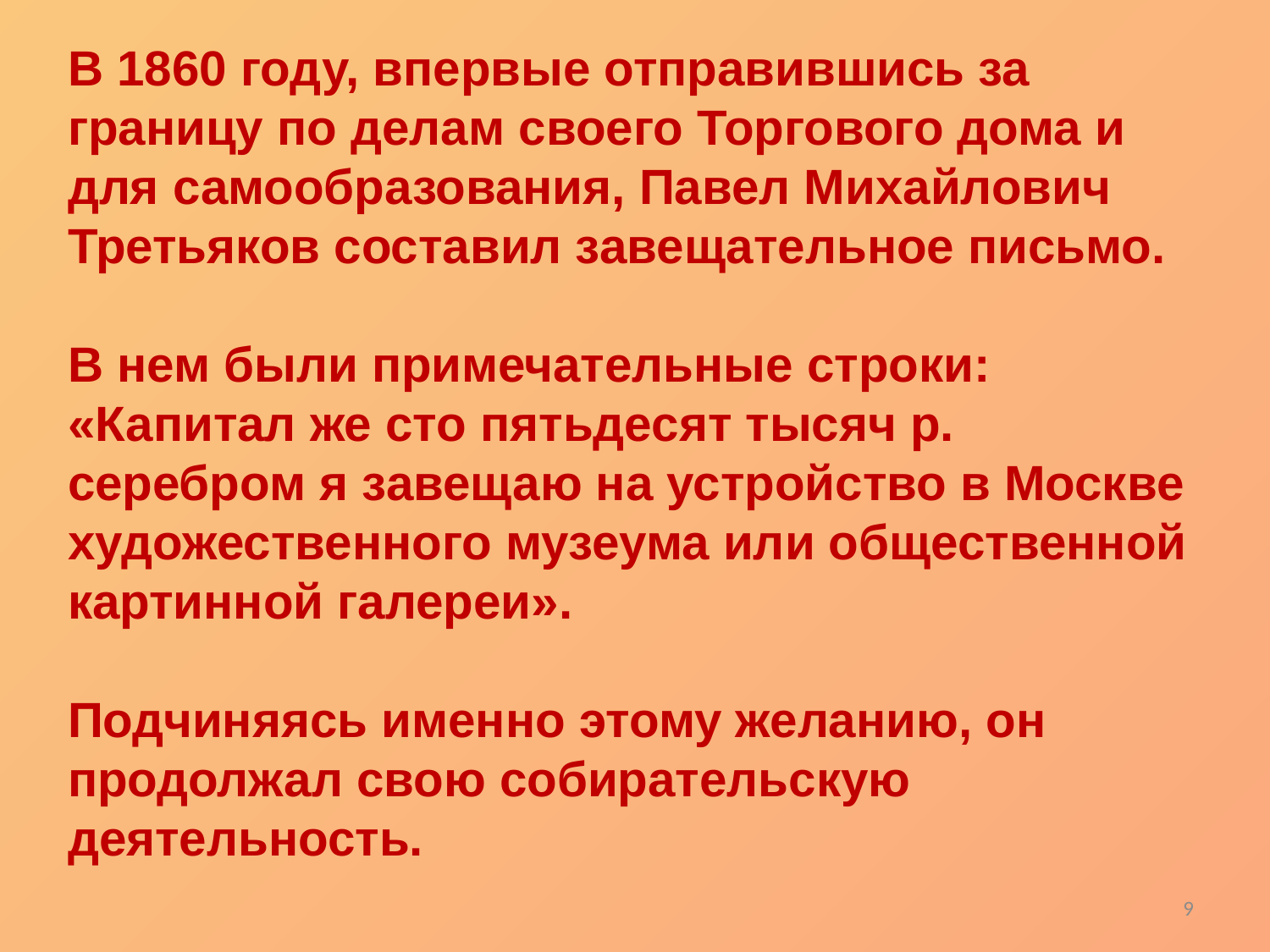

В 1860 году, впервые отправившись за границу по делам своего Торгового дома и для самообразования, Павел Михайлович Третьяков составил завещательное письмо.

В нем были примечательные строки: «Капитал же сто пятьдесят тысяч р. серебром я завещаю на устройство в Москве художественного музеума или общественной картинной галереи».

Подчиняясь именно этому желанию, он продолжал свою собирательскую деятельность.
9